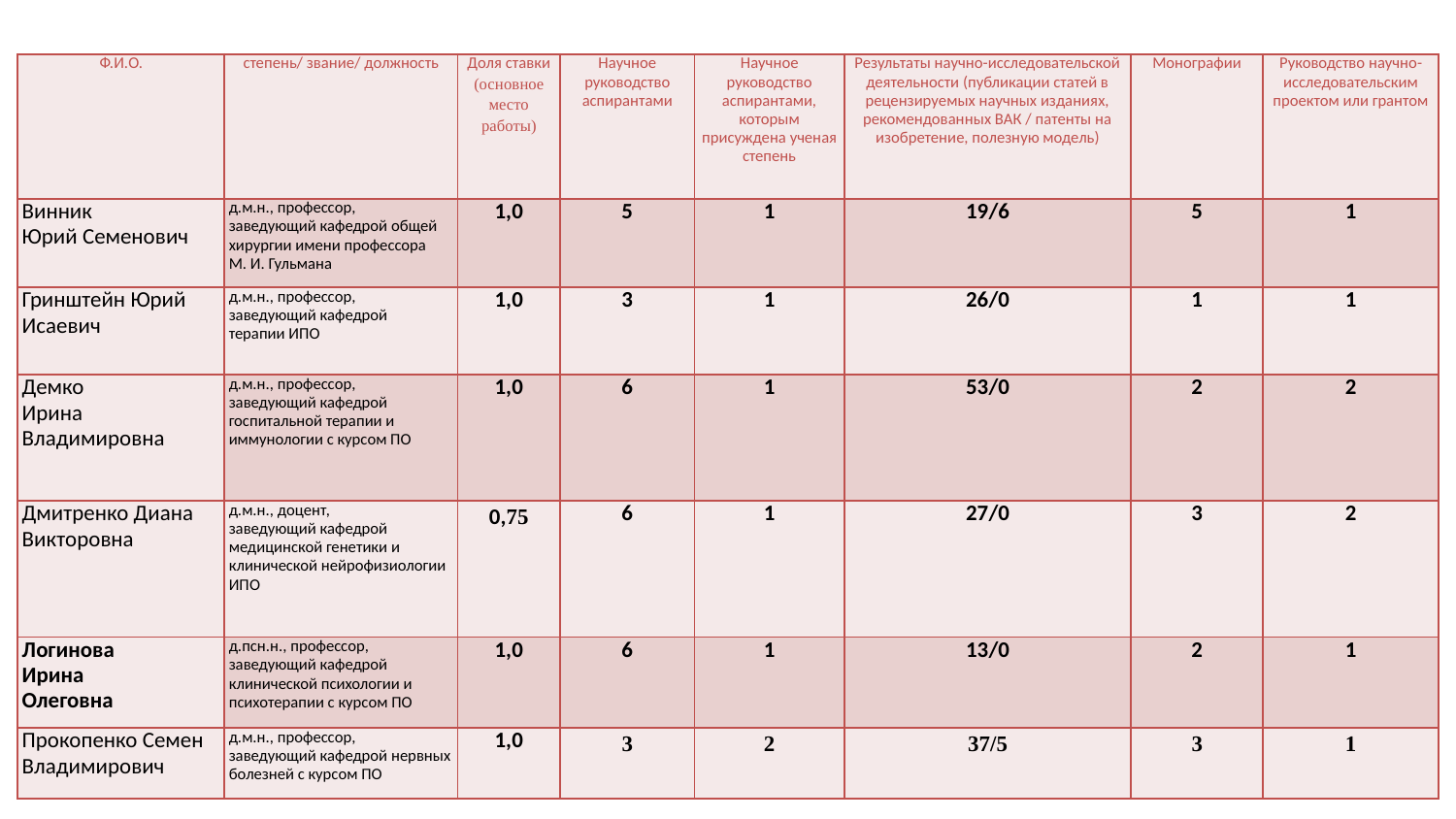

| Ф.И.О. | степень/ звание/ должность | Доля ставки (основное место работы) | Научное руководство аспирантами | Научное руководство аспирантами, которым присуждена ученая степень | Результаты научно-исследовательской деятельности (публикации статей в рецензируемых научных изданиях, рекомендованных ВАК / патенты на изобретение, полезную модель) | Монографии | Руководство научно-исследовательским проектом или грантом |
| --- | --- | --- | --- | --- | --- | --- | --- |
| Винник Юрий Семенович | д.м.н., профессор, заведующий кафедрой общей хирургии имени профессора М. И. Гульмана | 1,0 | 5 | 1 | 19/6 | 5 | 1 |
| Гринштейн Юрий Исаевич | д.м.н., профессор, заведующий кафедрой терапии ИПО | 1,0 | 3 | 1 | 26/0 | 1 | 1 |
| Демко Ирина Владимировна | д.м.н., профессор, заведующий кафедрой госпитальной терапии и иммунологии с курсом ПО | 1,0 | 6 | 1 | 53/0 | 2 | 2 |
| Дмитренко Диана Викторовна | д.м.н., доцент, заведующий кафедрой медицинской генетики и клинической нейрофизиологии ИПО | 0,75 | 6 | 1 | 27/0 | 3 | 2 |
| Логинова Ирина Олеговна | д.псн.н., профессор, заведующий кафедрой клинической психологии и психотерапии с курсом ПО | 1,0 | 6 | 1 | 13/0 | 2 | 1 |
| Прокопенко Семен Владимирович | д.м.н., профессор, заведующий кафедрой нервных болезней с курсом ПО | 1,0 | 3 | 2 | 37/5 | 3 | 1 |